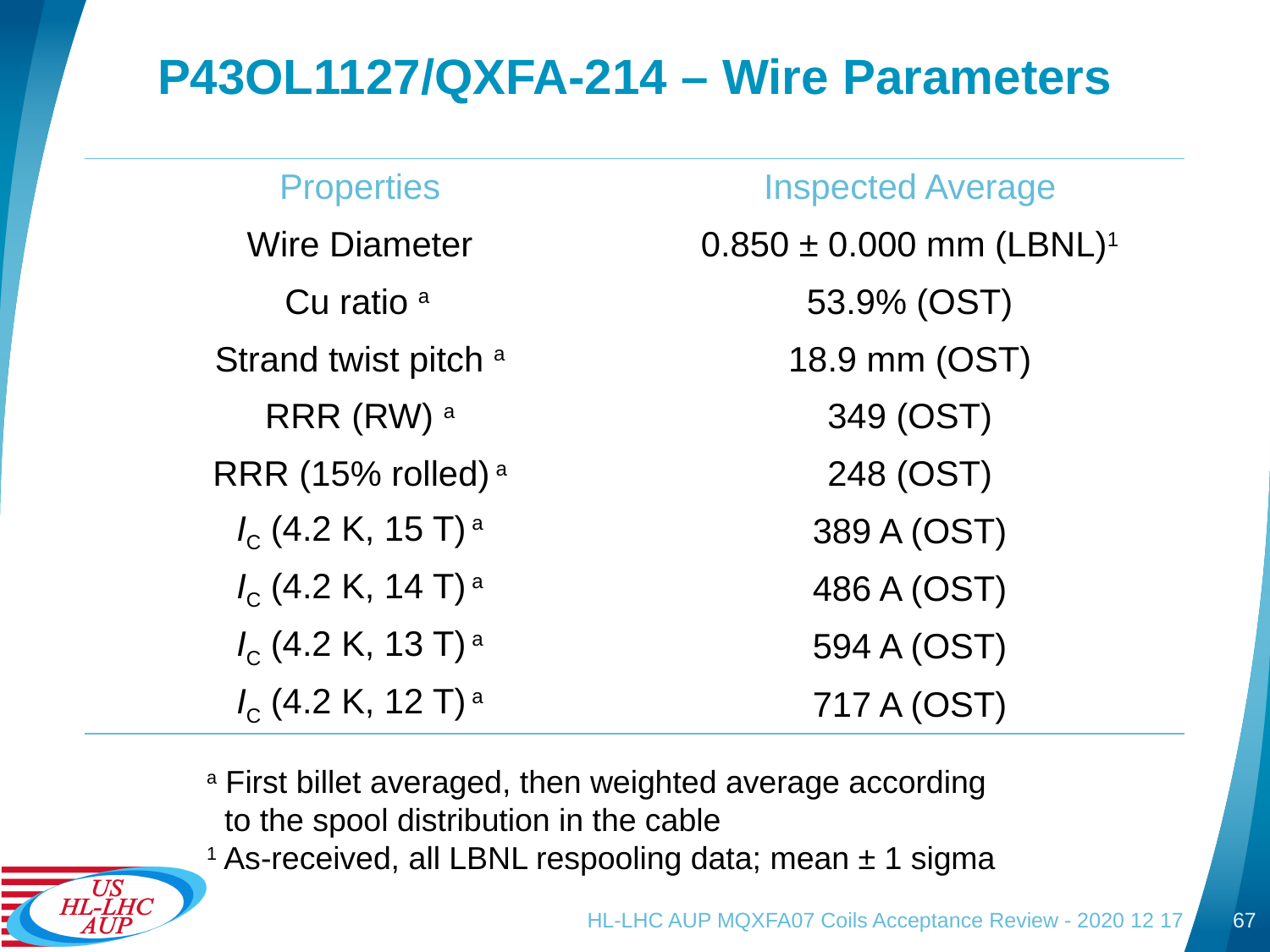

# P43OL1127/QXFA-214 – Wire Parameters
| Properties | Inspected Average |
| --- | --- |
| Wire Diameter | 0.850 ± 0.000 mm (LBNL)1 |
| Cu ratio a | 53.9% (OST) |
| Strand twist pitch a | 18.9 mm (OST) |
| RRR (RW) a | 349 (OST) |
| RRR (15% rolled) a | 248 (OST) |
| IC (4.2 K, 15 T) a | 389 A (OST) |
| IC (4.2 K, 14 T) a | 486 A (OST) |
| IC (4.2 K, 13 T) a | 594 A (OST) |
| IC (4.2 K, 12 T) a | 717 A (OST) |
a First billet averaged, then weighted average according
  to the spool distribution in the cable
1 As-received, all LBNL respooling data; mean ± 1 sigma
HL-LHC AUP MQXFA07 Coils Acceptance Review - 2020 12 17
67